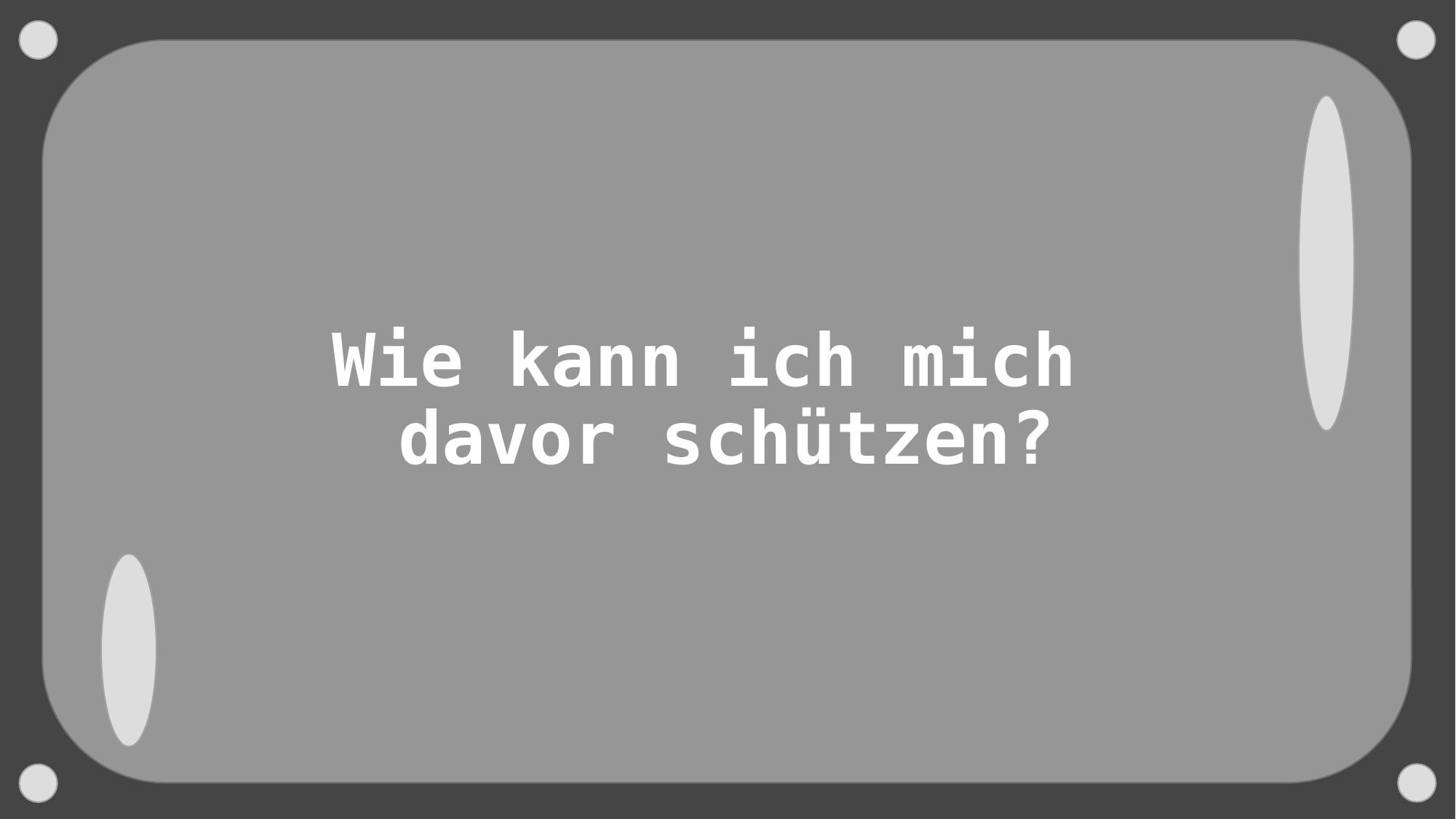

# Wie kann ich mich davor schützen?